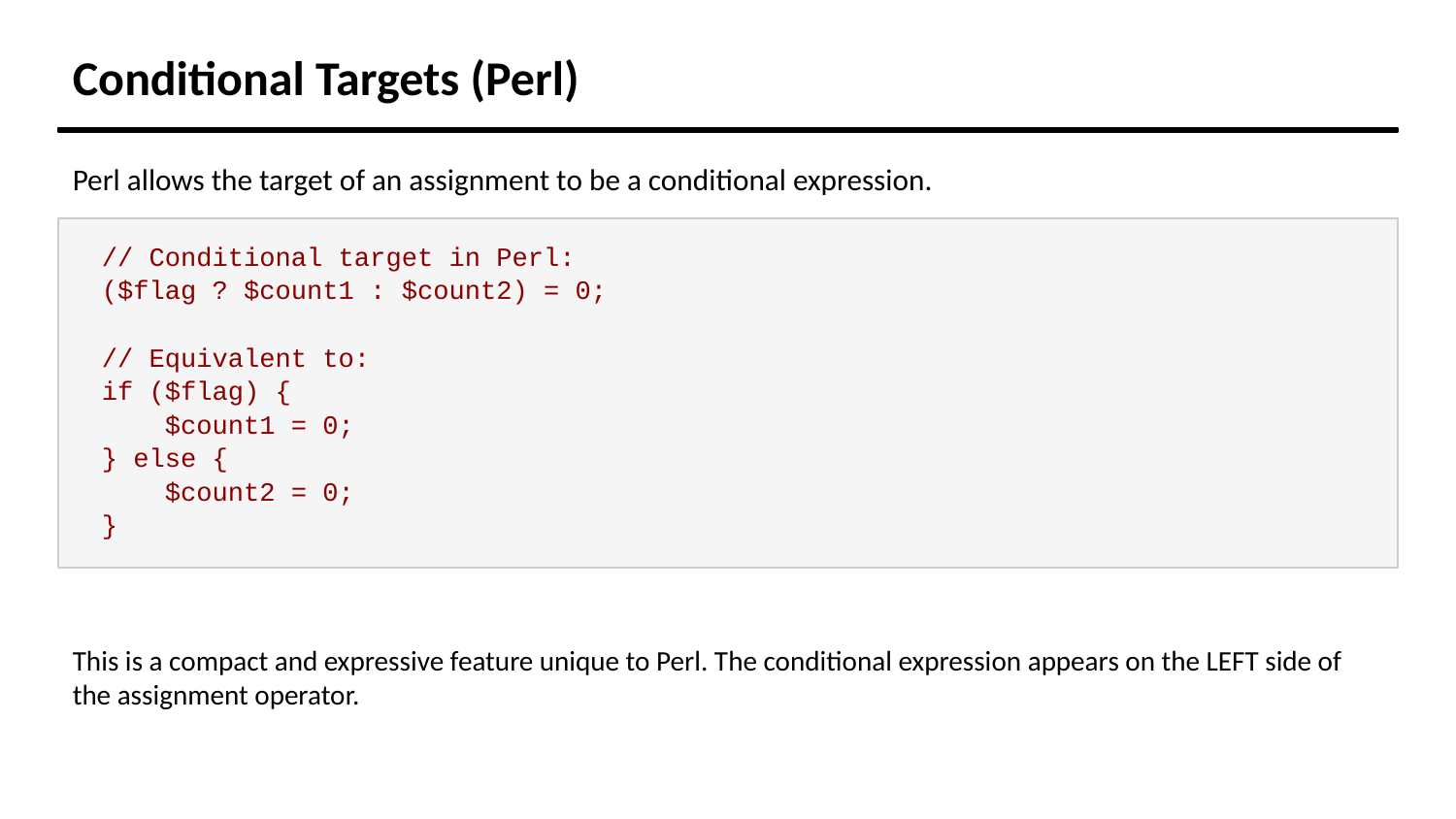

Conditional Targets (Perl)

Perl allows the target of an assignment to be a conditional expression.

// Conditional target in Perl:
($flag ? $count1 : $count2) = 0;

// Equivalent to:
if ($flag) {
    $count1 = 0;
} else {
    $count2 = 0;
}
This is a compact and expressive feature unique to Perl. The conditional expression appears on the LEFT side of the assignment operator.